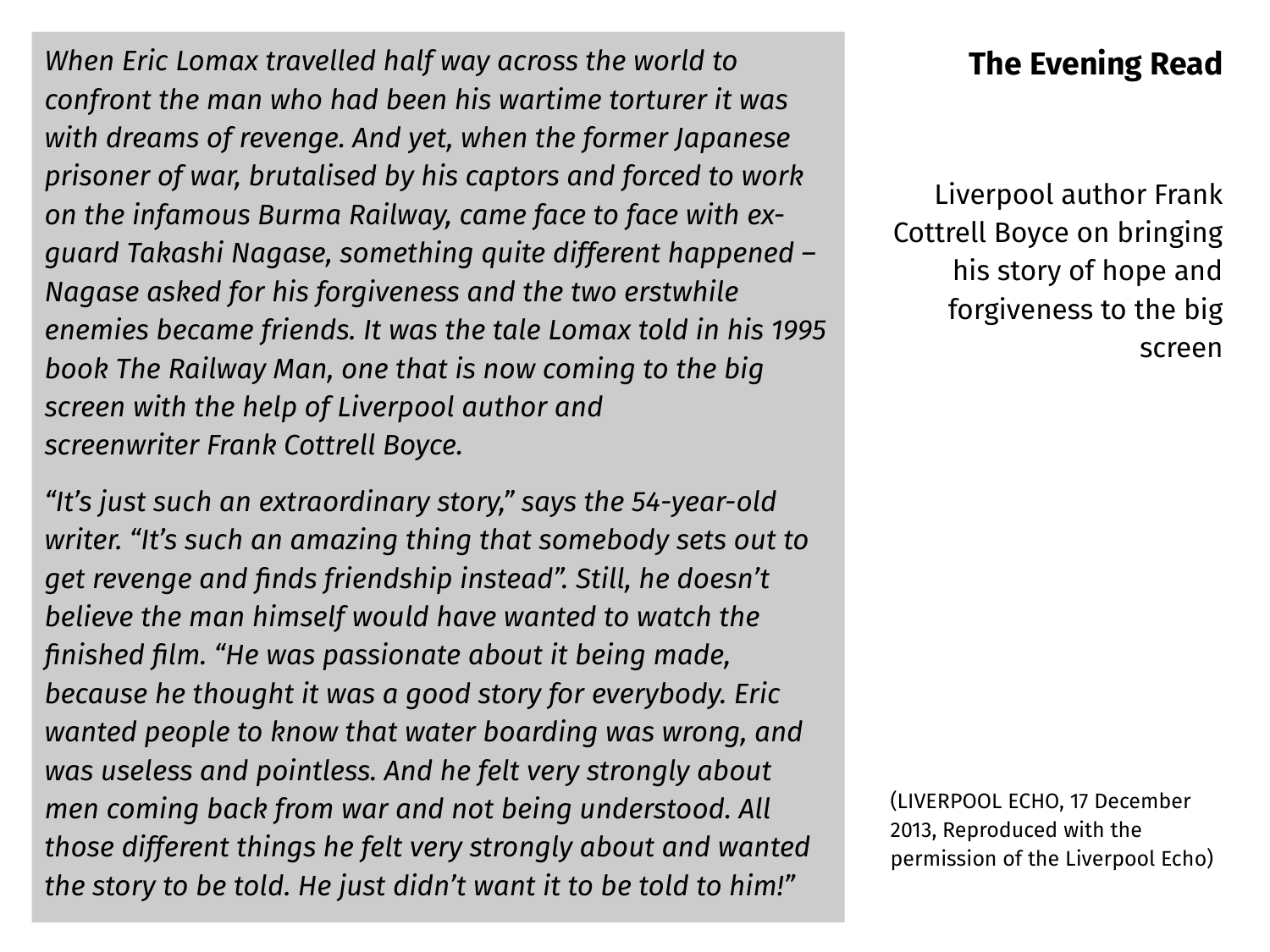

When Eric Lomax travelled half way across the world to confront the man who had been his wartime torturer it was with dreams of revenge. And yet, when the former Japanese prisoner of war, brutalised by his captors and forced to work on the infamous Burma Railway, came face to face with ex-guard Takashi Nagase, something quite different happened – Nagase asked for his forgiveness and the two erstwhile enemies became friends. It was the tale Lomax told in his 1995 book The Railway Man, one that is now coming to the big screen with the help of Liverpool author and screenwriter Frank Cottrell Boyce.
“It’s just such an extraordinary story,” says the 54-year-old writer. “It’s such an amazing thing that somebody sets out to get revenge and finds friendship instead”. Still, he doesn’t believe the man himself would have wanted to watch the finished film. “He was passionate about it being made, because he thought it was a good story for everybody. Eric wanted people to know that water boarding was wrong, and was useless and pointless. And he felt very strongly about men coming back from war and not being understood. All those different things he felt very strongly about and wanted the story to be told. He just didn’t want it to be told to him!”
# The Evening Read
Liverpool author Frank Cottrell Boyce on bringing his story of hope and forgiveness to the big screen

(LIVERPOOL ECHO, 17 December 2013, Reproduced with the permission of the Liverpool Echo)